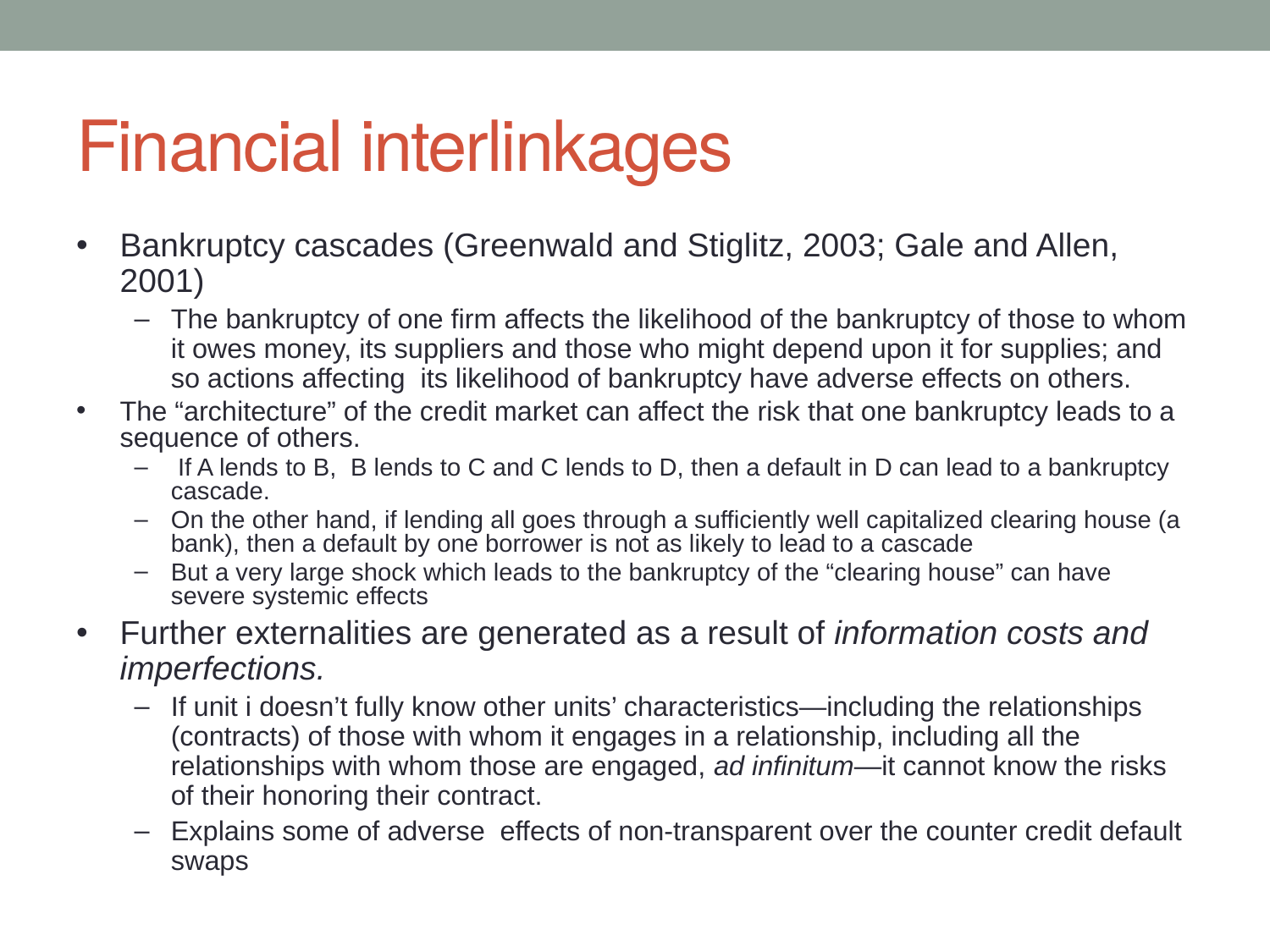

# Financial interlinkages
Bankruptcy cascades (Greenwald and Stiglitz, 2003; Gale and Allen, 2001)
The bankruptcy of one firm affects the likelihood of the bankruptcy of those to whom it owes money, its suppliers and those who might depend upon it for supplies; and so actions affecting  its likelihood of bankruptcy have adverse effects on others.
The “architecture” of the credit market can affect the risk that one bankruptcy leads to a sequence of others.
 If A lends to B,  B lends to C and C lends to D, then a default in D can lead to a bankruptcy cascade.
On the other hand, if lending all goes through a sufficiently well capitalized clearing house (a bank), then a default by one borrower is not as likely to lead to a cascade
But a very large shock which leads to the bankruptcy of the “clearing house” can have severe systemic effects
Further externalities are generated as a result of information costs and imperfections.
If unit i doesn’t fully know other units’ characteristics—including the relationships (contracts) of those with whom it engages in a relationship, including all the relationships with whom those are engaged, ad infinitum—it cannot know the risks of their honoring their contract.
Explains some of adverse  effects of non-transparent over the counter credit default swaps